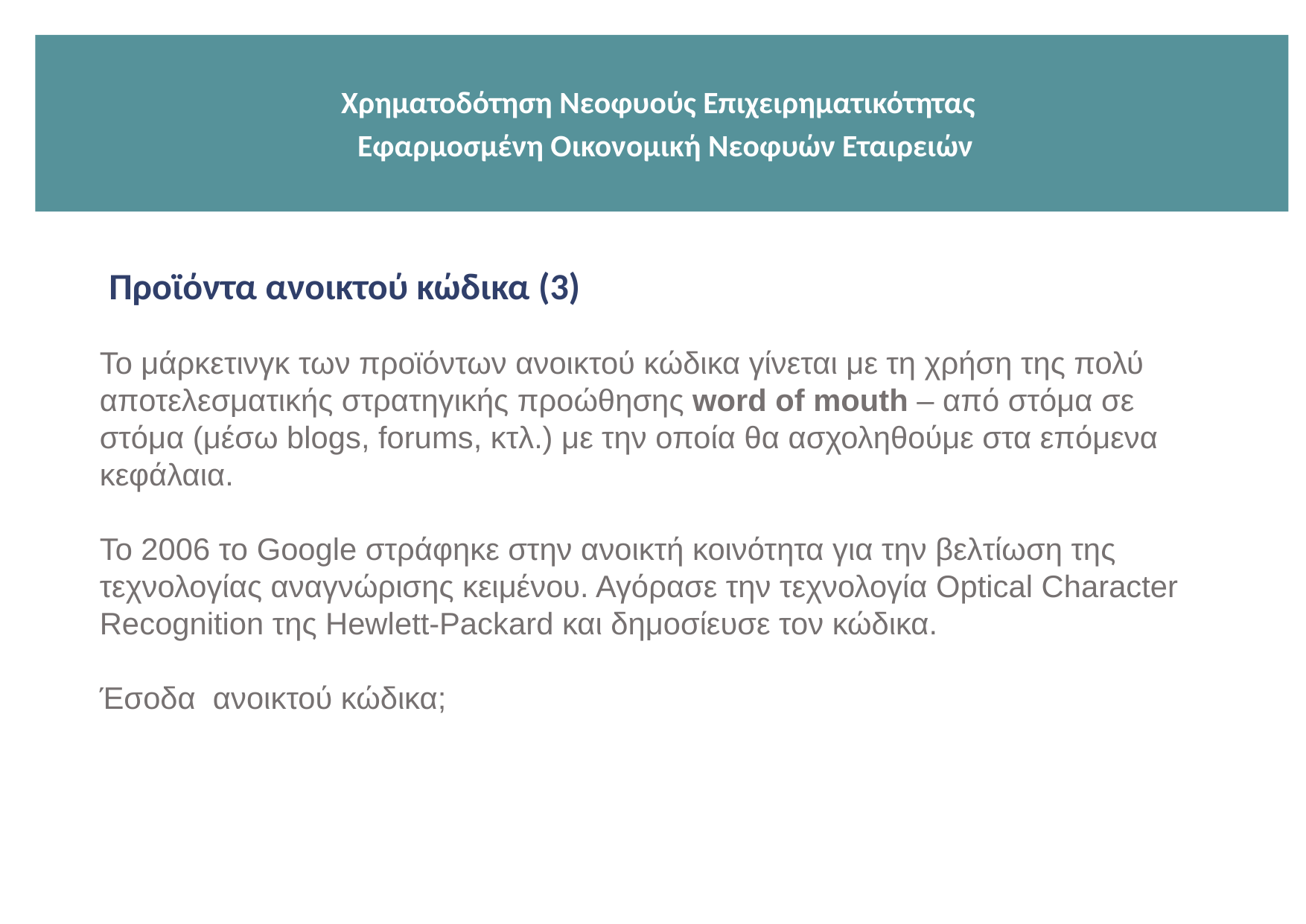

Χρηματοδότηση Νεοφυούς Επιχειρηματικότητας
 Εφαρμοσμένη Οικονομική Νεοφυών Εταιρειών

Προϊόντα ανοικτού κώδικα (3)
Το μάρκετινγκ των προϊόντων ανοικτού κώδικα γίνεται με τη χρήση της πολύ αποτελεσματικής στρατηγικής προώθησης word of mouth – από στόμα σε στόμα (μέσω blogs, forums, κτλ.) με την οποία θα ασχοληθούμε στα επόμενα κεφάλαια.

Το 2006 το Google στράφηκε στην ανοικτή κοινότητα για την βελτίωση της τεχνολογίας αναγνώρισης κειμένου. Αγόρασε την τεχνολογία Optical Character Recognition της Hewlett-Packard και δημοσίευσε τον κώδικα.

Έσοδα  ανοικτού κώδικα;